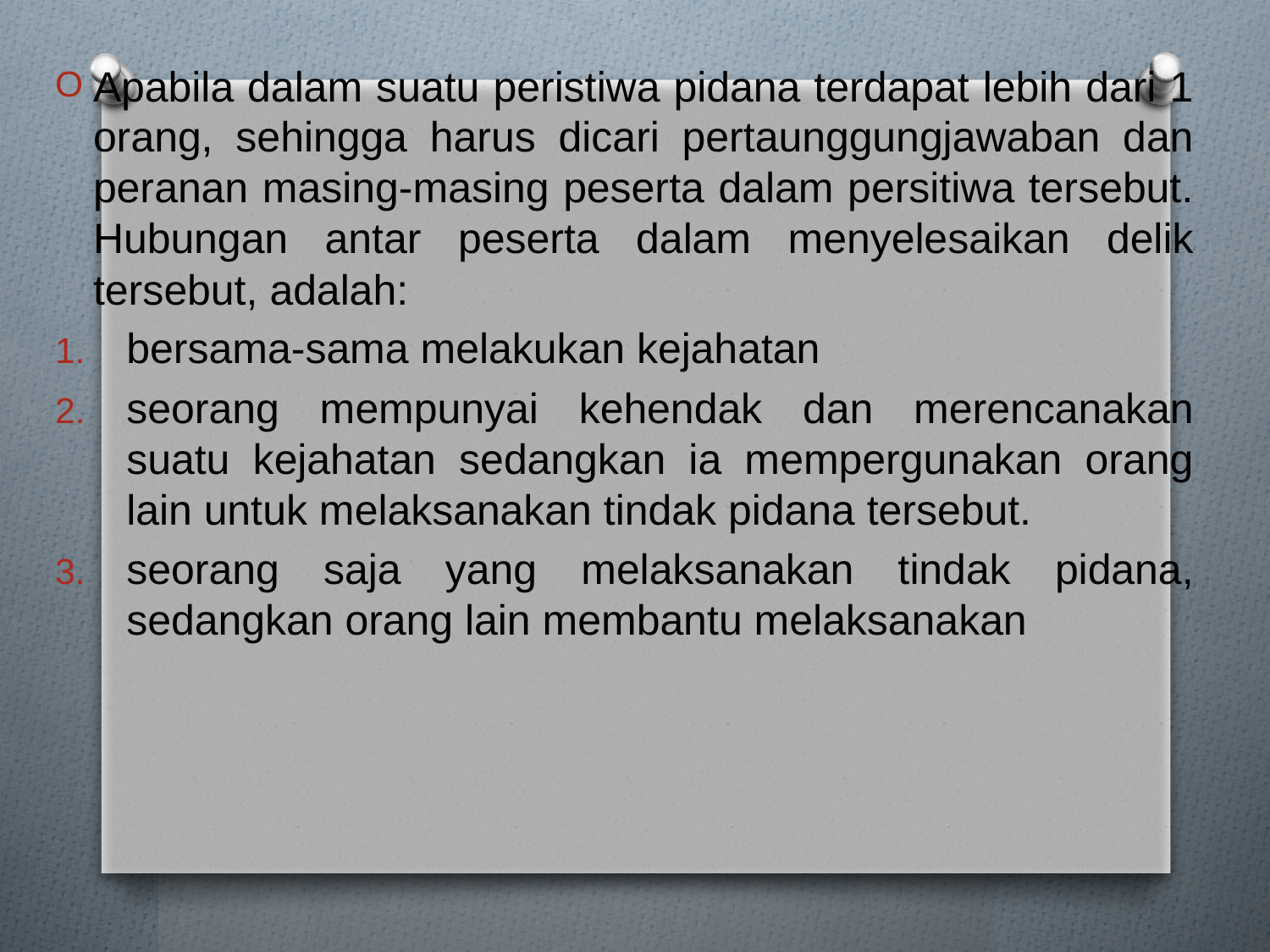

Apabila dalam suatu peristiwa pidana terdapat lebih dari 1 orang, sehingga harus dicari pertaunggungjawaban dan peranan masing-masing peserta dalam persitiwa tersebut. Hubungan antar peserta dalam menyelesaikan delik tersebut, adalah:
bersama-sama melakukan kejahatan
seorang mempunyai kehendak dan merencanakan suatu kejahatan sedangkan ia mempergunakan orang lain untuk melaksanakan tindak pidana tersebut.
seorang saja yang melaksanakan tindak pidana, sedangkan orang lain membantu melaksanakan